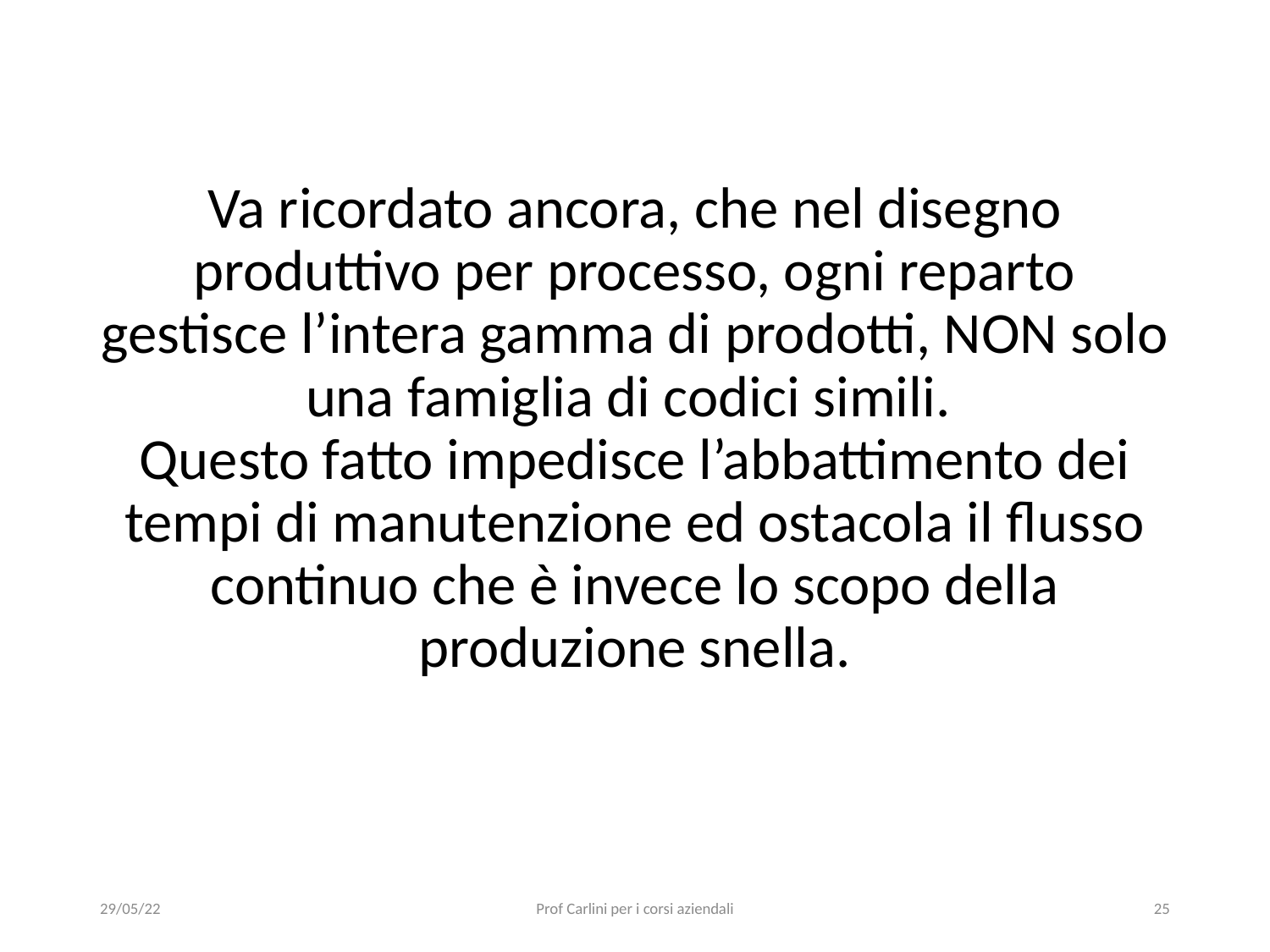

# Va ricordato ancora, che nel disegno produttivo per processo, ogni reparto gestisce l’intera gamma di prodotti, NON solo una famiglia di codici simili. Questo fatto impedisce l’abbattimento dei tempi di manutenzione ed ostacola il flusso continuo che è invece lo scopo della produzione snella.
29/05/22
Prof Carlini per i corsi aziendali
25